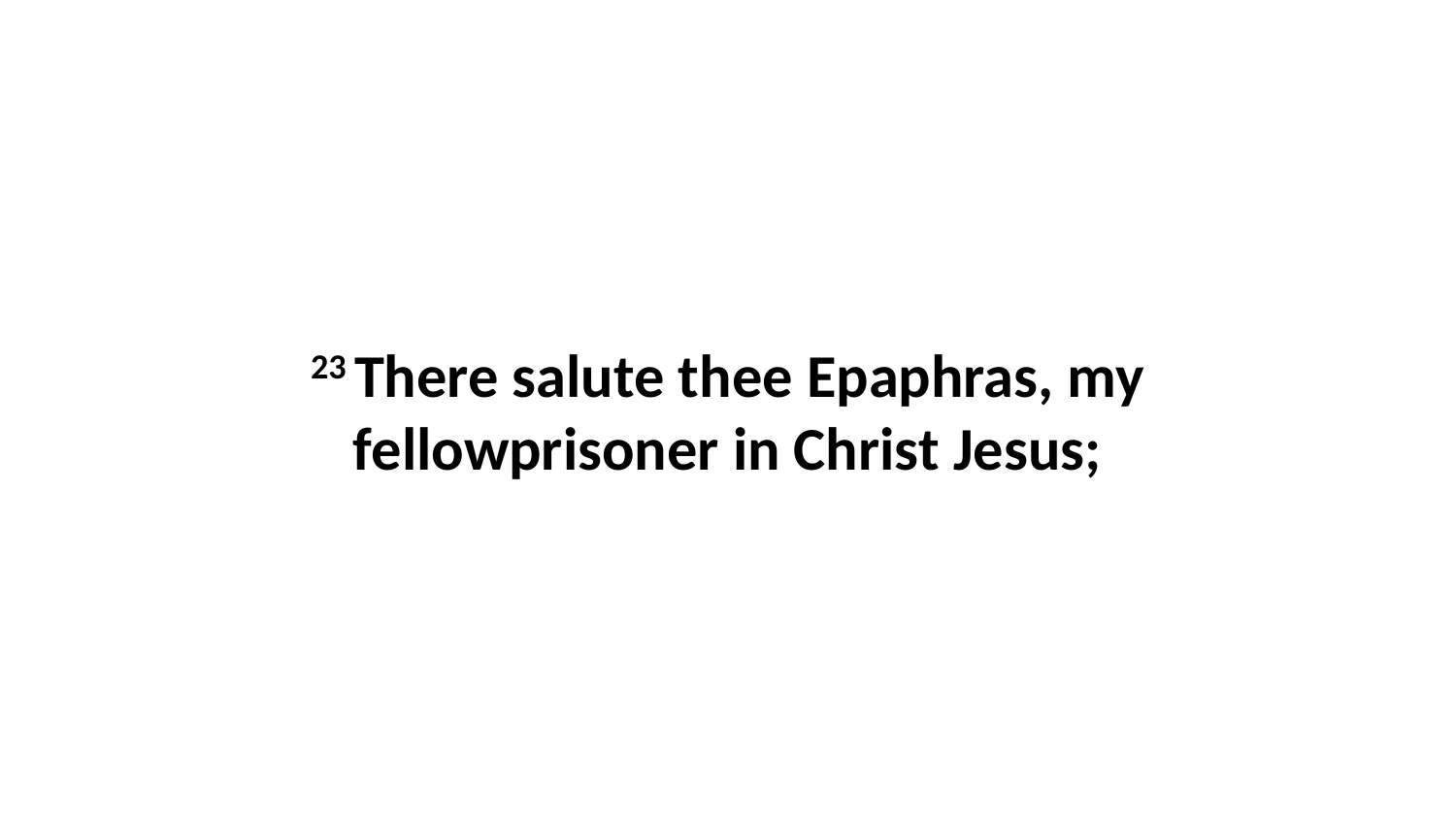

23 There salute thee Epaphras, my fellowprisoner in Christ Jesus;